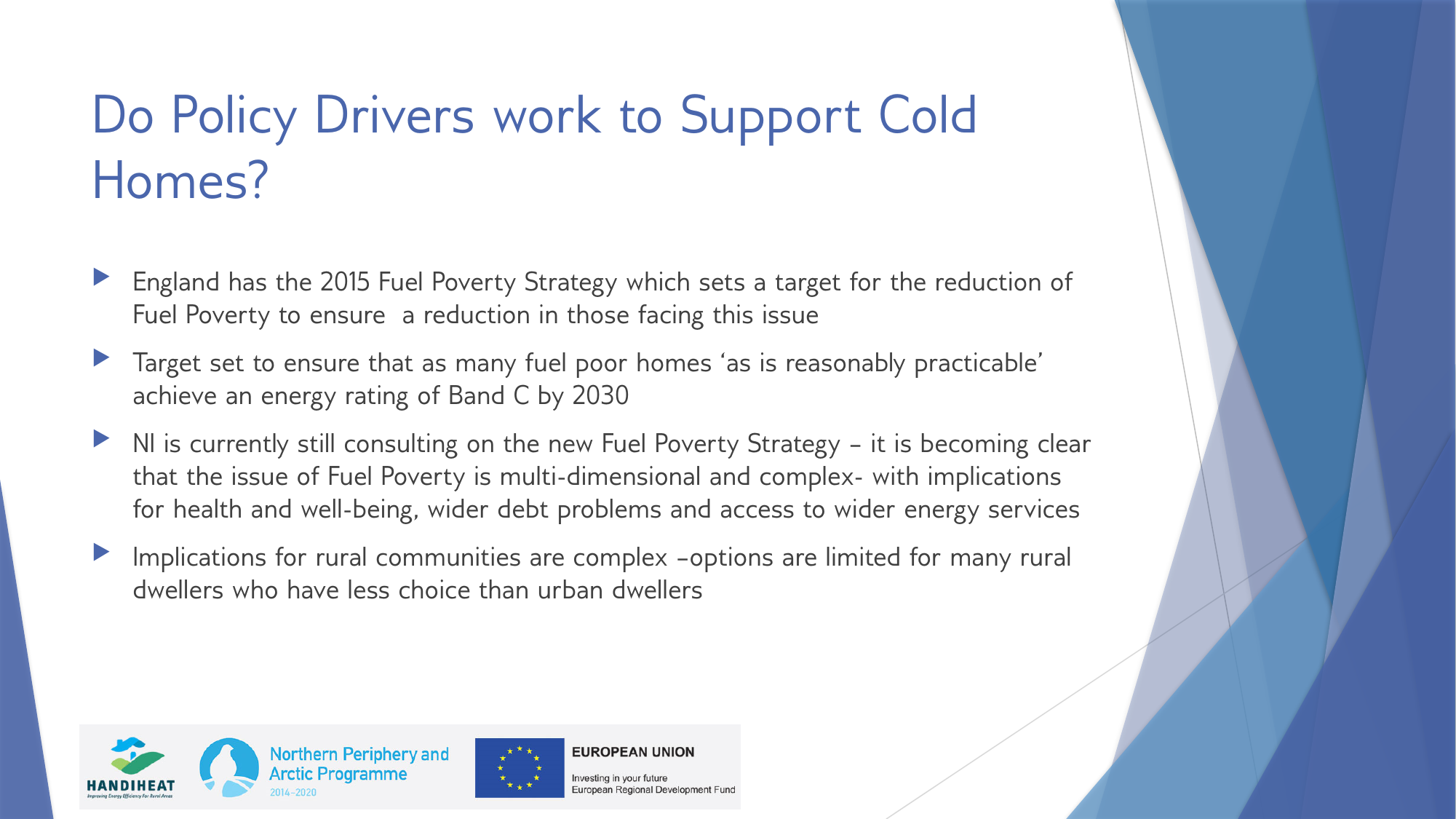

# Do Policy Drivers work to Support Cold Homes?
England has the 2015 Fuel Poverty Strategy which sets a target for the reduction of Fuel Poverty to ensure  a reduction in those facing this issue
Target set to ensure that as many fuel poor homes ‘as is reasonably practicable’ achieve an energy rating of Band C by 2030
NI is currently still consulting on the new Fuel Poverty Strategy – it is becoming clear that the issue of Fuel Poverty is multi-dimensional and complex- with implications for health and well-being, wider debt problems and access to wider energy services
Implications for rural communities are complex –options are limited for many rural dwellers who have less choice than urban dwellers